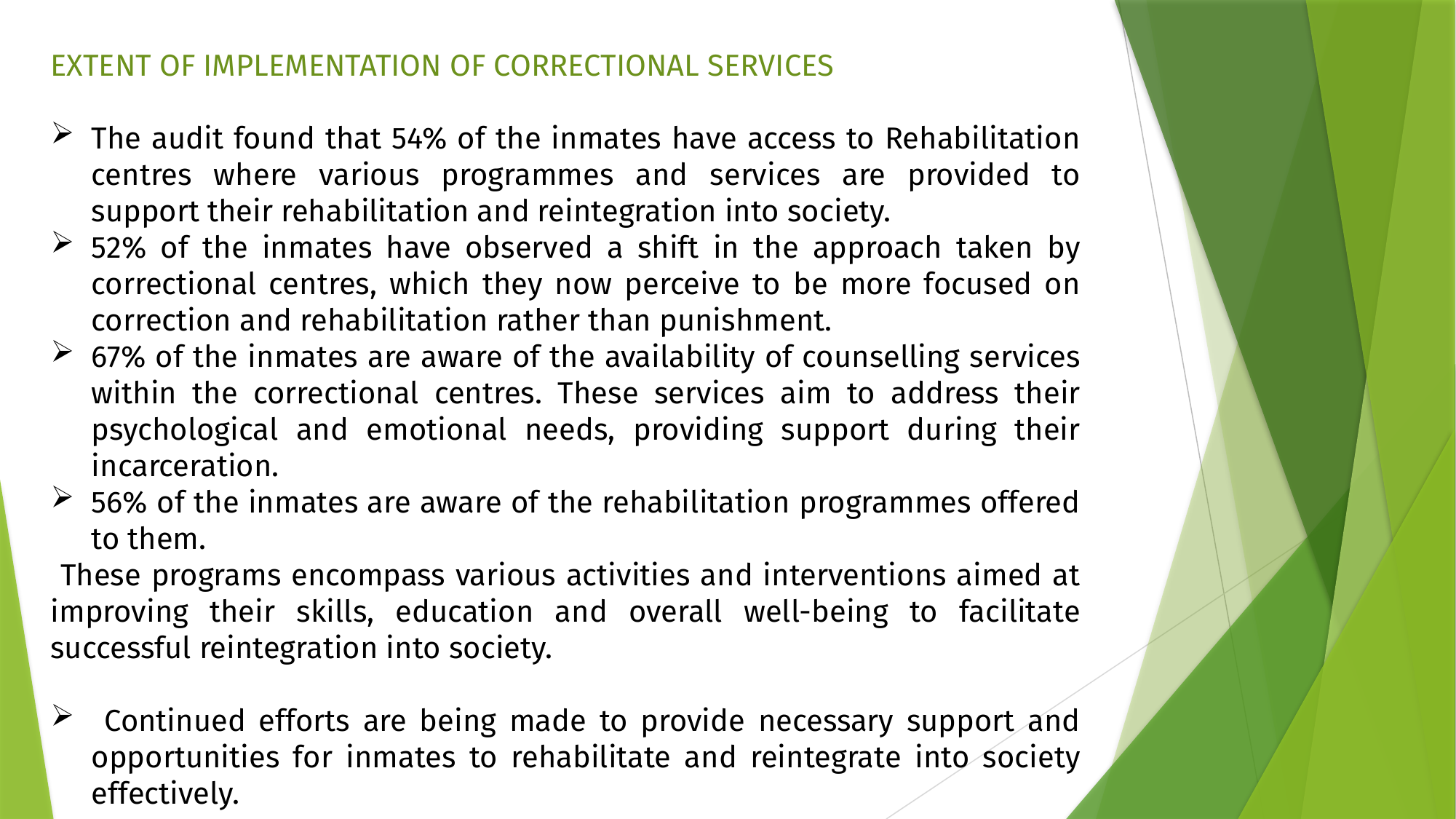

EXTENT OF IMPLEMENTATION OF CORRECTIONAL SERVICES
The audit found that 54% of the inmates have access to Rehabilitation centres where various programmes and services are provided to support their rehabilitation and reintegration into society.
52% of the inmates have observed a shift in the approach taken by correctional centres, which they now perceive to be more focused on correction and rehabilitation rather than punishment.
67% of the inmates are aware of the availability of counselling services within the correctional centres. These services aim to address their psychological and emotional needs, providing support during their incarceration.
56% of the inmates are aware of the rehabilitation programmes offered to them.
 These programs encompass various activities and interventions aimed at improving their skills, education and overall well-being to facilitate successful reintegration into society.

 Continued efforts are being made to provide necessary support and opportunities for inmates to rehabilitate and reintegrate into society effectively.